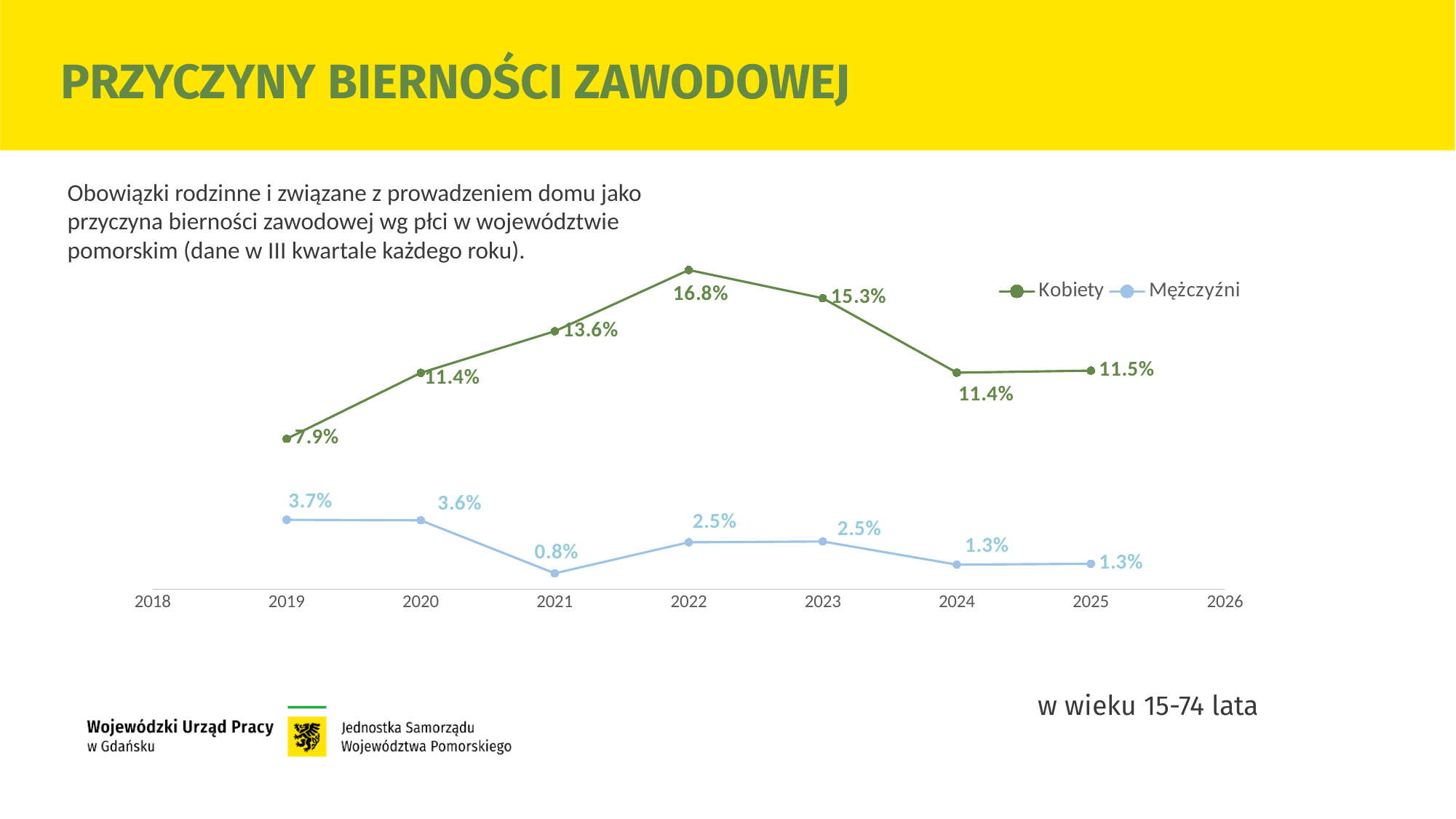

PRZYCZYNY BIERNOŚCI ZAWODOWEJ
Obowiązki rodzinne i związane z prowadzeniem domu jako przyczyna bierności zawodowej wg płci w województwie pomorskim (dane w III kwartale każdego roku).

### Chart

| Category | Kobiety  | Mężczyźni |
|---|---|---|
w wieku 15-74 lata